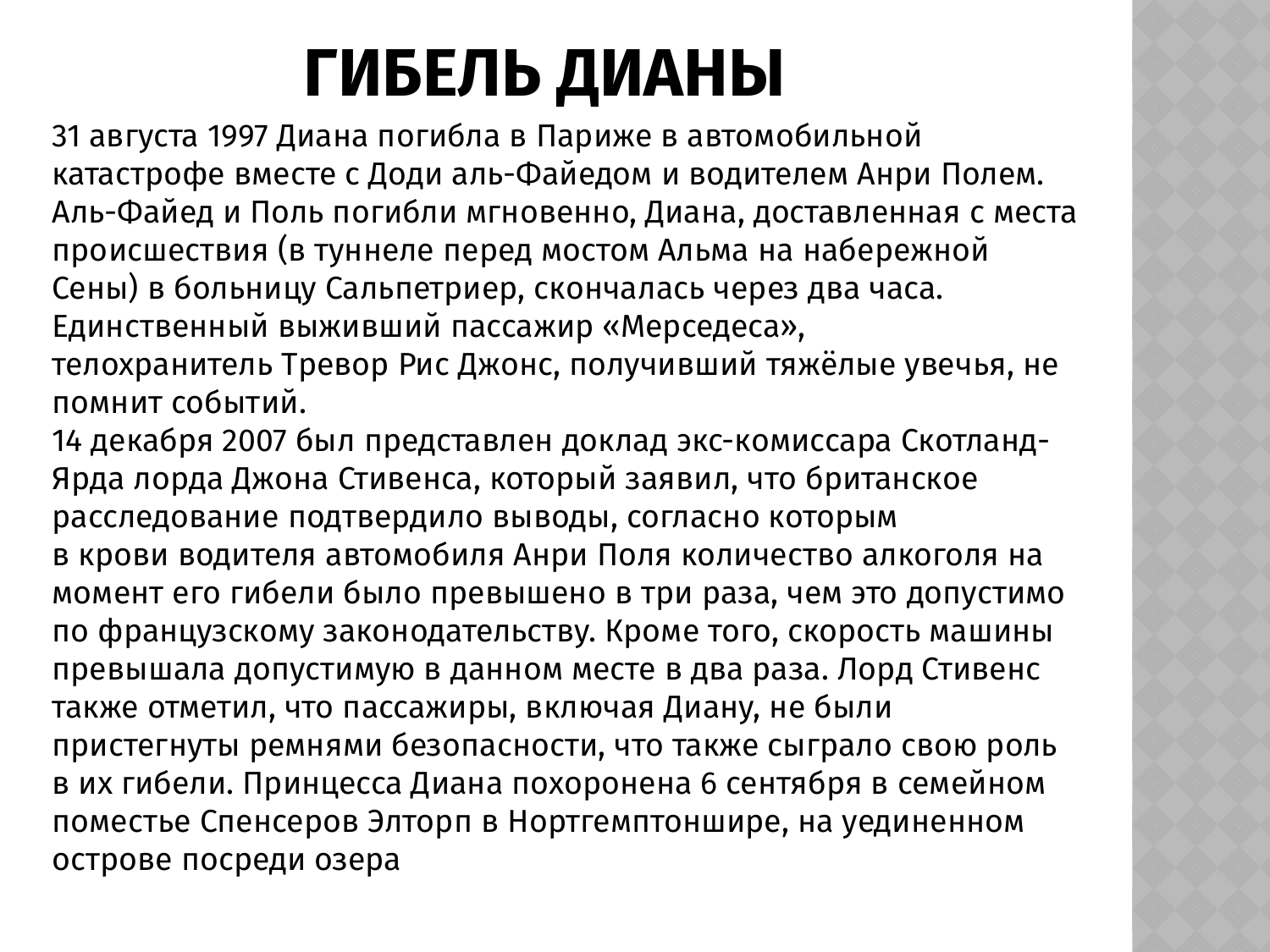

# Гибель дианы
31 августа 1997 Диана погибла в Париже в автомобильной катастрофе вместе с Доди аль-Файедом и водителем Анри Полем. Аль-Файед и Поль погибли мгновенно, Диана, доставленная с места происшествия (в туннеле перед мостом Альма на набережной Сены) в больницу Сальпетриер, скончалась через два часа. Единственный выживший пассажир «Мерседеса», телохранитель Тревор Рис Джонс, получивший тяжёлые увечья, не помнит событий.
14 декабря 2007 был представлен доклад экс-комиссара Скотланд-Ярда лорда Джона Стивенса, который заявил, что британское расследование подтвердило выводы, согласно которым в крови водителя автомобиля Анри Поля количество алкоголя на момент его гибели было превышено в три раза, чем это допустимо по французскому законодательству. Кроме того, скорость машины превышала допустимую в данном месте в два раза. Лорд Стивенс также отметил, что пассажиры, включая Диану, не были пристегнуты ремнями безопасности, что также сыграло свою роль в их гибели. Принцесса Диана похоронена 6 сентября в семейном поместье Спенсеров Элторп в Нортгемптоншире, на уединенном острове посреди озера